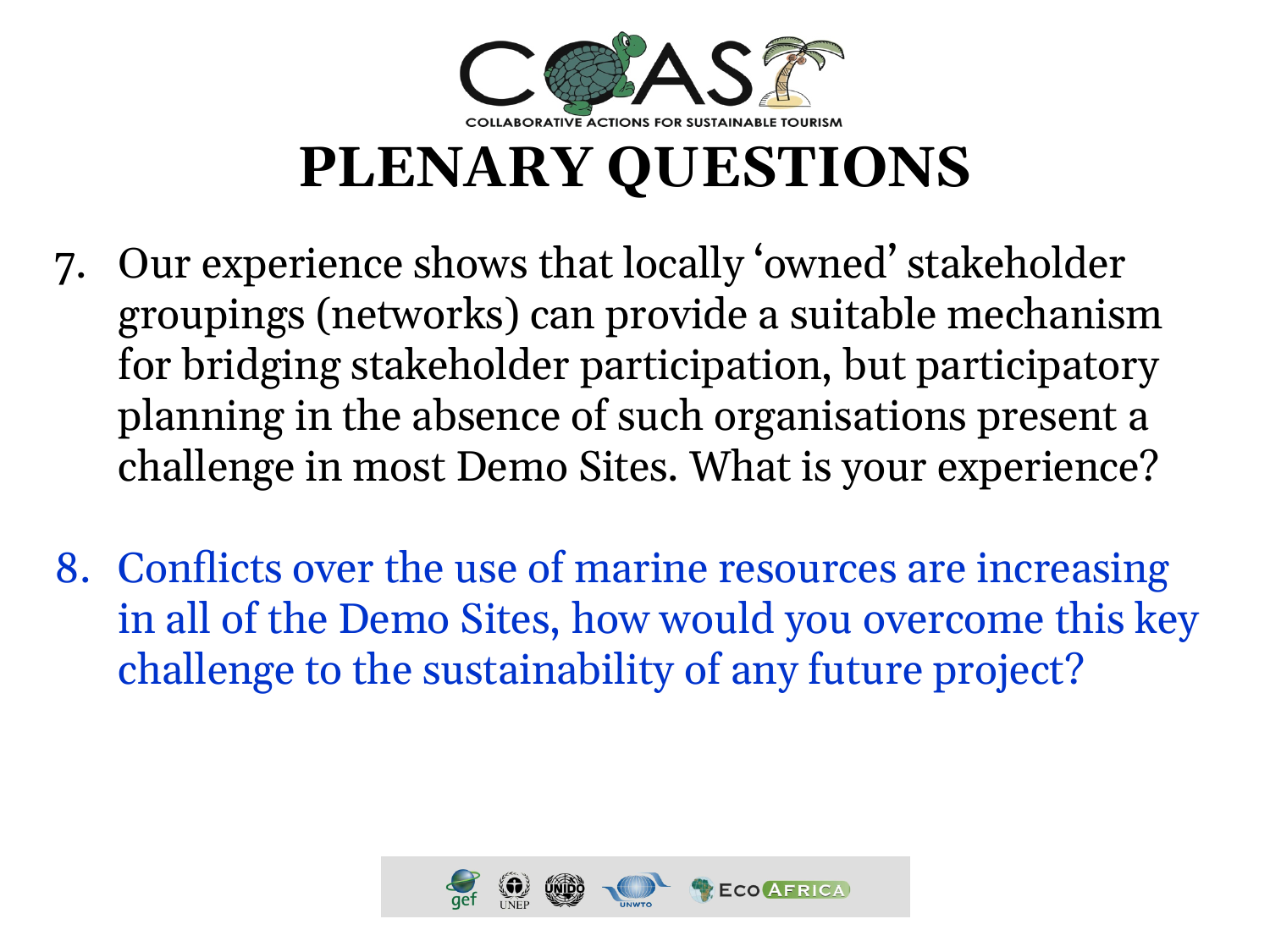

PLENARY QUESTIONS

Our experience shows that locally ‘owned’ stakeholder groupings (networks) can provide a suitable mechanism for bridging stakeholder participation, but participatory planning in the absence of such organisations present a challenge in most Demo Sites. What is your experience?

Conflicts over the use of marine resources are increasing in all of the Demo Sites, how would you overcome this key challenge to the sustainability of any future project?

#